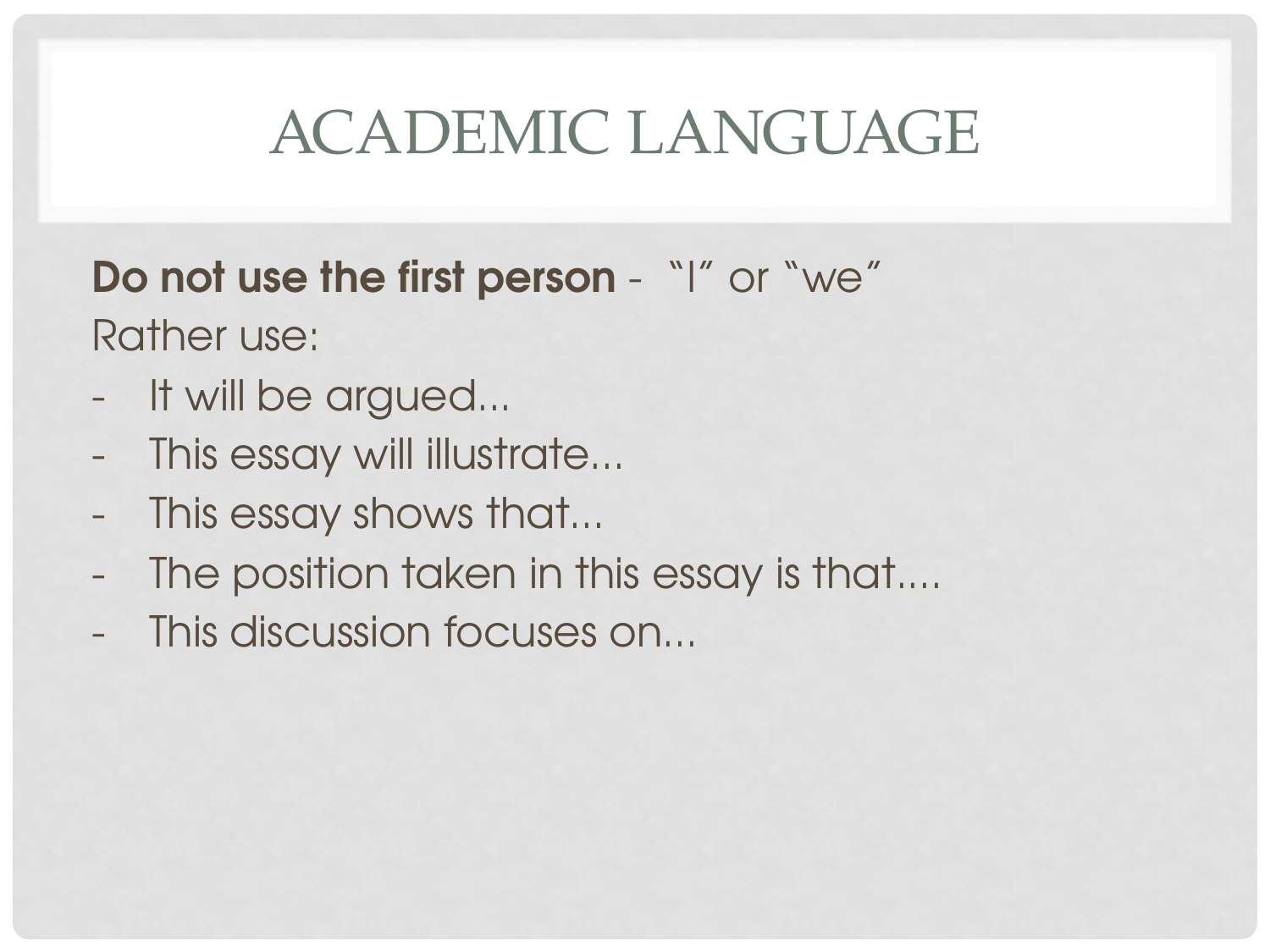

# Academic language
Do not use the first person -  “I” or “we”
Rather use:
-	It will be argued...
-	This essay will illustrate...
-	This essay shows that...
-	The position taken in this essay is that....
-	This discussion focuses on...